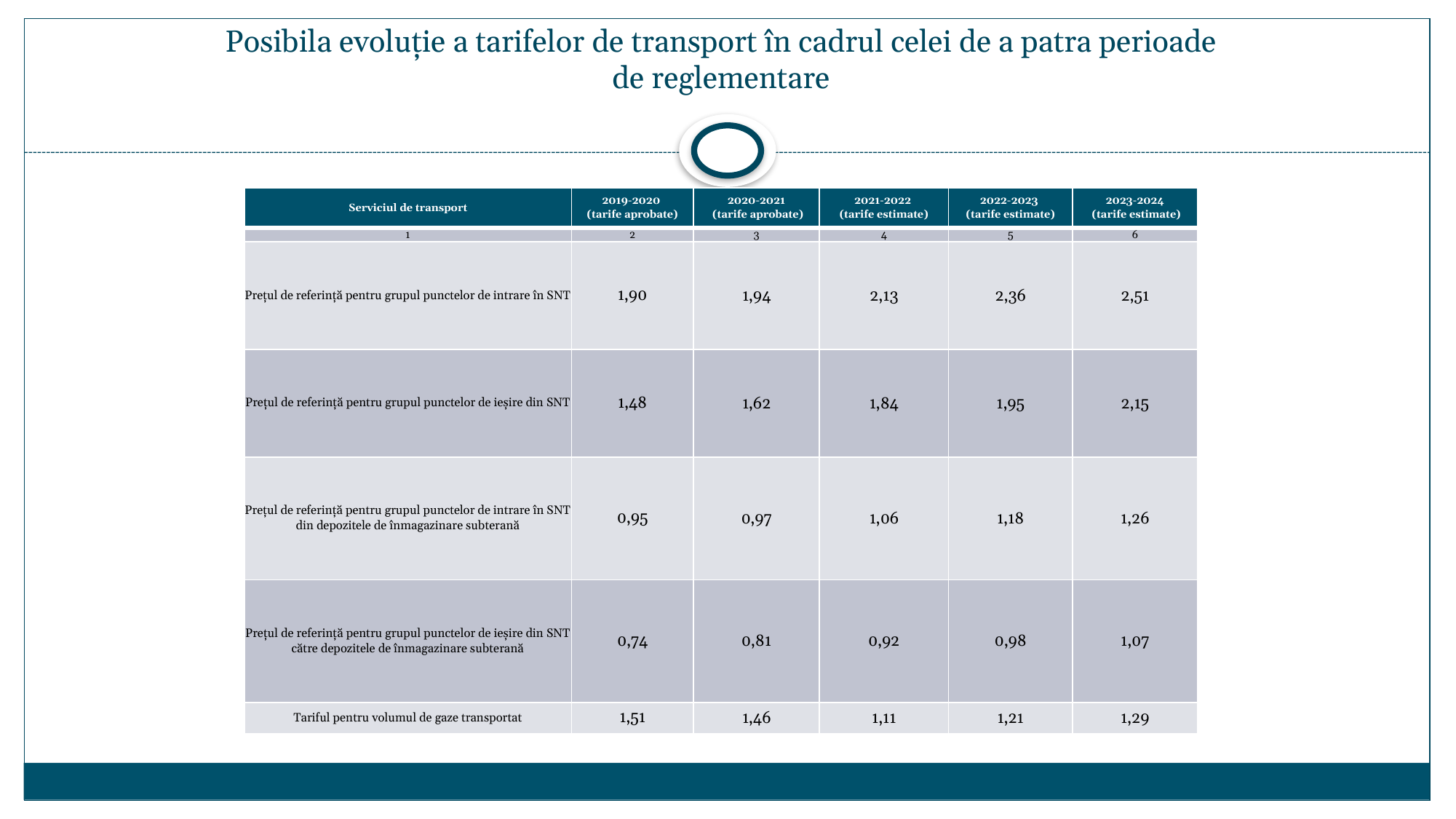

# Posibila evoluție a tarifelor de transport în cadrul celei de a patra perioade de reglementare
| Serviciul de transport | 2019-2020 (tarife aprobate) | 2020-2021 (tarife aprobate) | 2021-2022 (tarife estimate) | 2022-2023 (tarife estimate) | 2023-2024 (tarife estimate) |
| --- | --- | --- | --- | --- | --- |
| 1 | 2 | 3 | 4 | 5 | 6 |
| Prețul de referință pentru grupul punctelor de intrare în SNT | 1,90 | 1,94 | 2,13 | 2,36 | 2,51 |
| Prețul de referință pentru grupul punctelor de ieșire din SNT | 1,48 | 1,62 | 1,84 | 1,95 | 2,15 |
| Prețul de referință pentru grupul punctelor de intrare în SNT din depozitele de înmagazinare subterană | 0,95 | 0,97 | 1,06 | 1,18 | 1,26 |
| Prețul de referință pentru grupul punctelor de ieșire din SNT către depozitele de înmagazinare subterană | 0,74 | 0,81 | 0,92 | 0,98 | 1,07 |
| Tariful pentru volumul de gaze transportat | 1,51 | 1,46 | 1,11 | 1,21 | 1,29 |